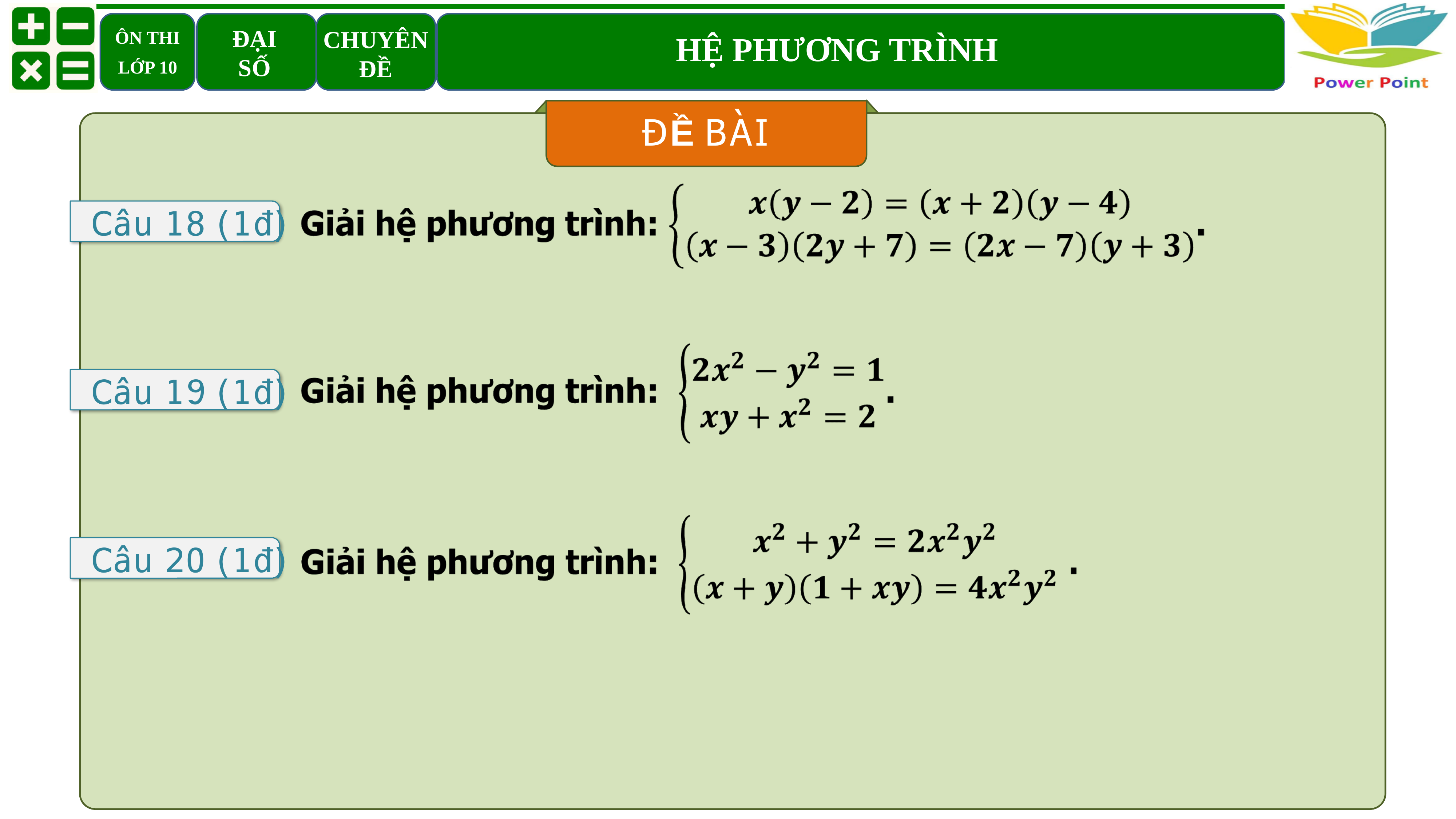

ĐỀ BÀI

Câu 18 (1đ)

Câu 19 (1đ)

Câu 20 (1đ)